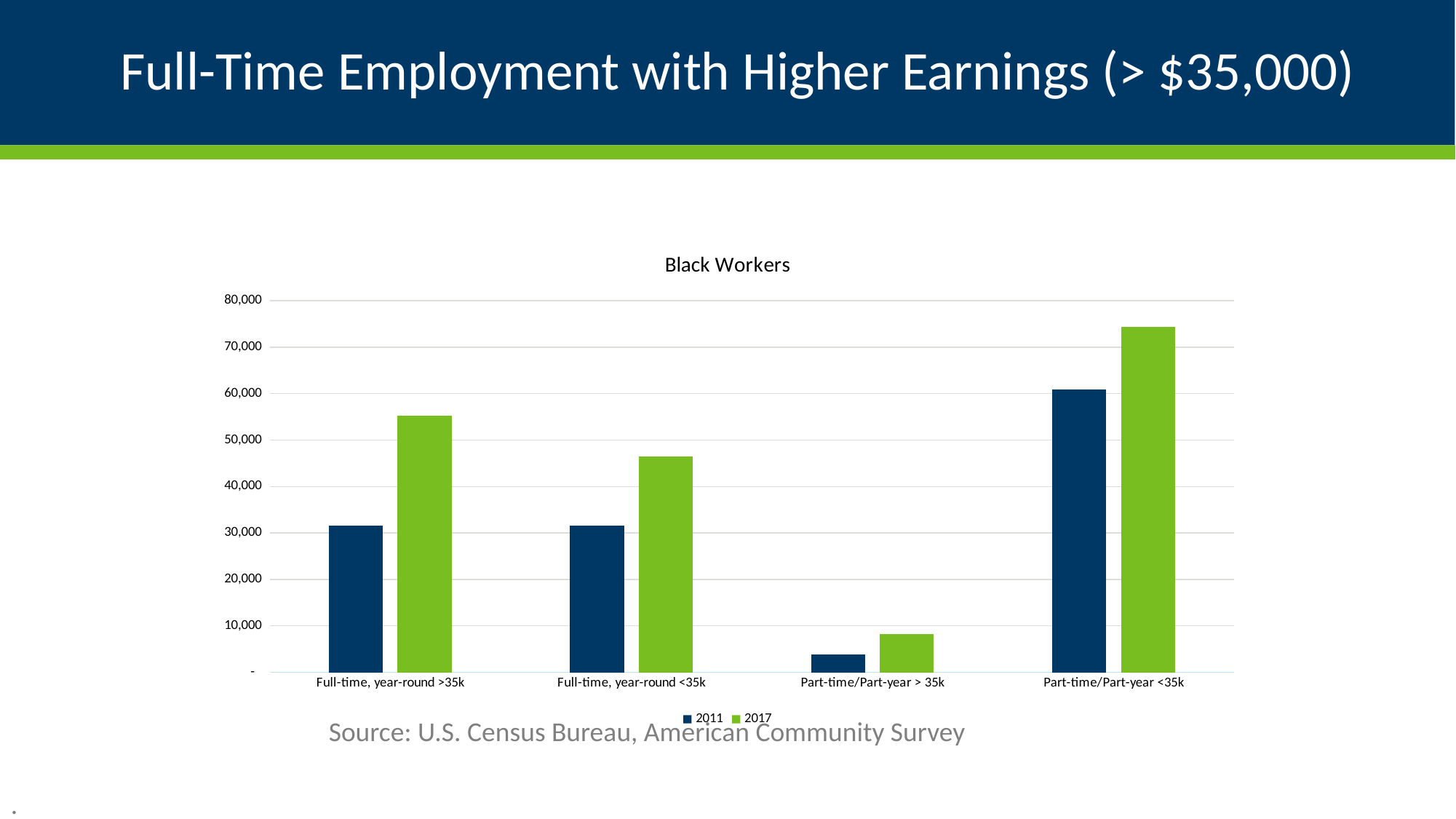

# Full-Time Employment with Higher Earnings (> $35,000)

### Chart: Black Workers

| Category | 2011 | 2017 |
|---|---|---|
| Full-time, year-round >35k | 31531.0 | 55212.0 |
| Full-time, year-round <35k | 31568.0 | 46491.0 |
| Part-time/Part-year > 35k | 3862.0 | 8211.0 |
| Part-time/Part-year <35k | 60874.0 | 74357.0 |
Source: U.S. Census Bureau, American Community Survey
.